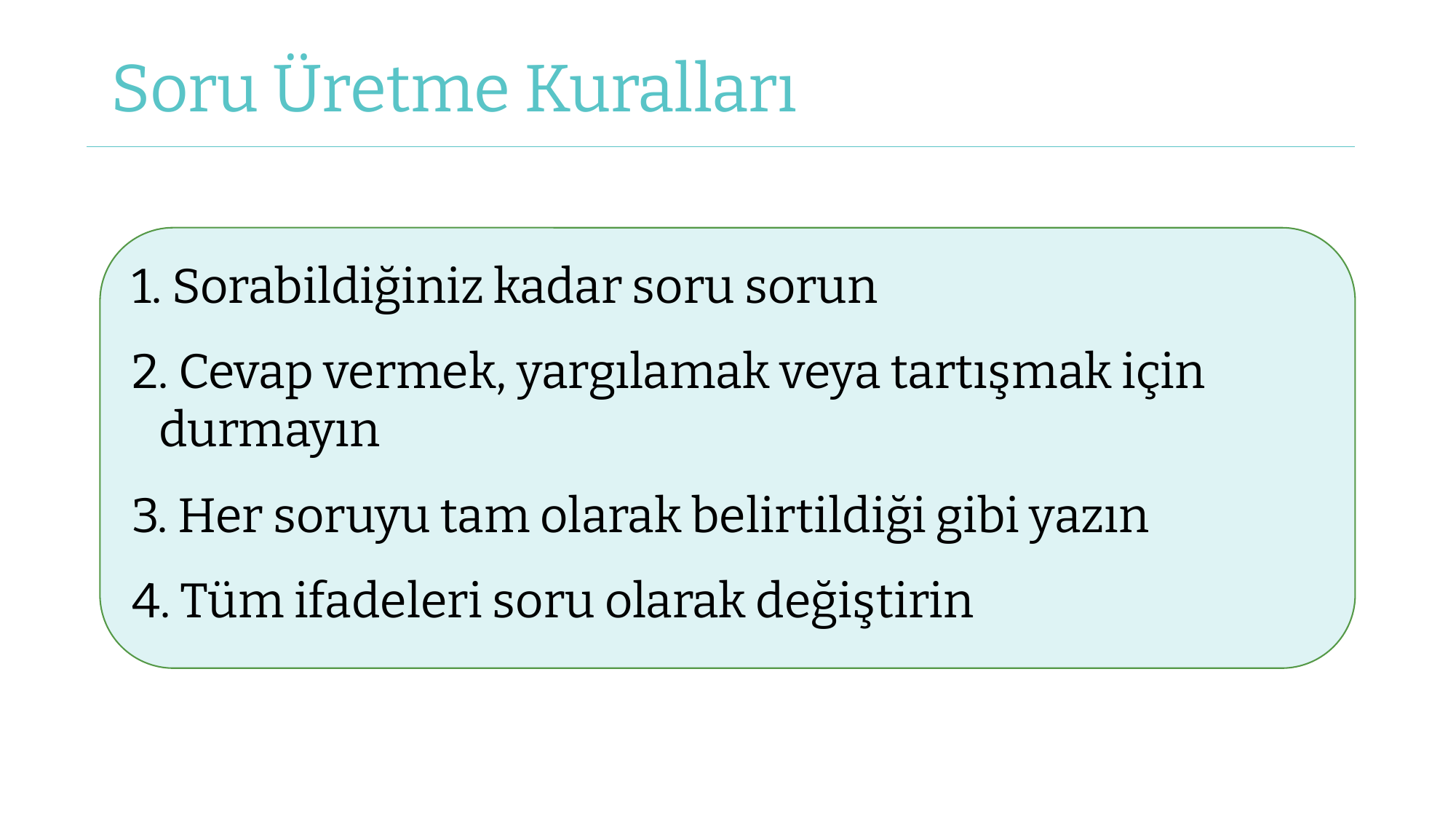

# Soru Üretme Kuralları
1. Sorabildiğiniz kadar soru sorun
2. Cevap vermek, yargılamak veya tartışmak için durmayın
3. Her soruyu tam olarak belirtildiği gibi yazın
4. Tüm ifadeleri soru olarak değiştirin